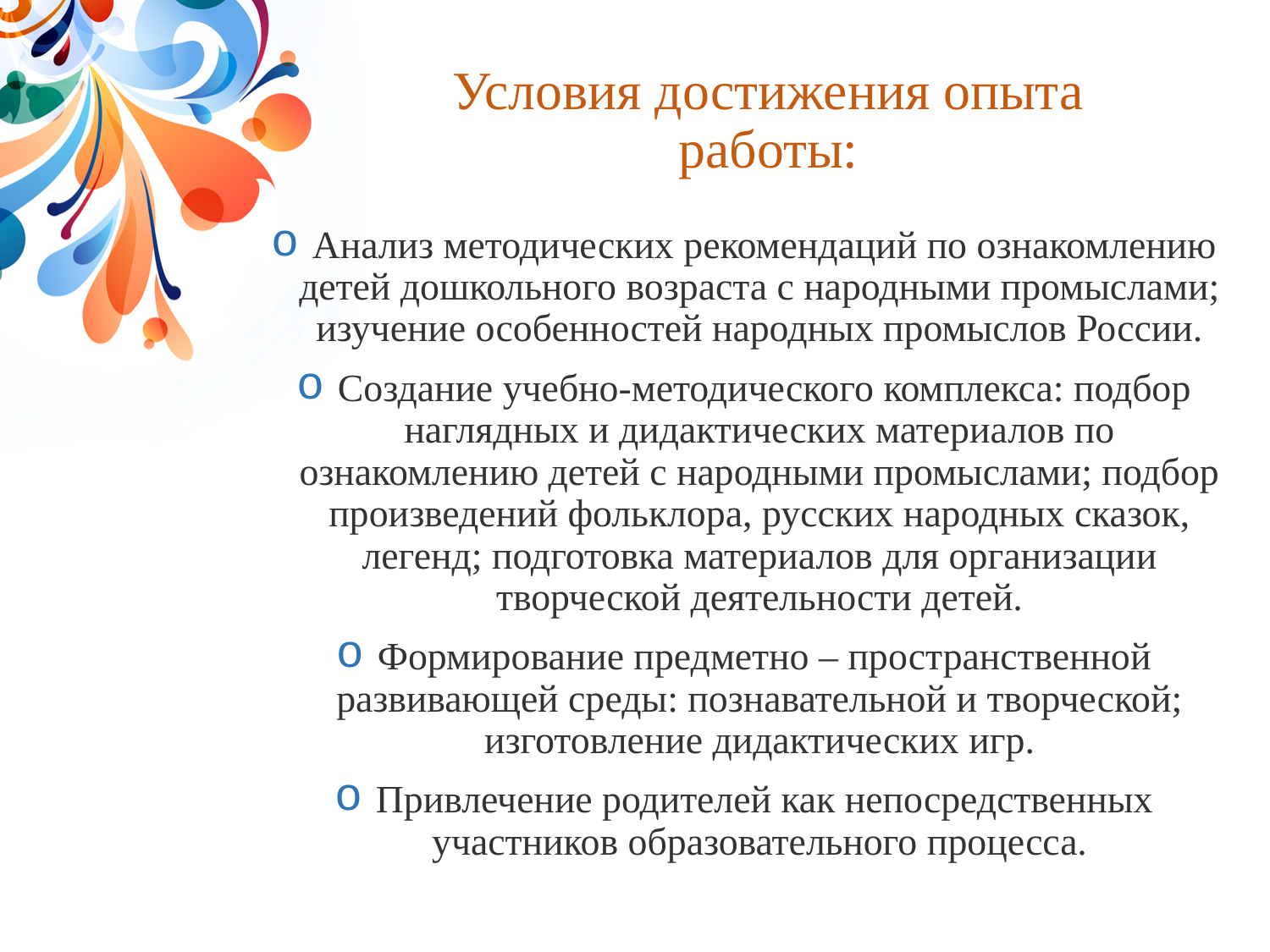

# Условия достижения опыта работы:
 Анализ методических рекомендаций по ознакомлению детей дошкольного возраста с народными промыслами; изучение особенностей народных промыслов России.
 Создание учебно-методического комплекса: подбор наглядных и дидактических материалов по ознакомлению детей с народными промыслами; подбор произведений фольклора, русских народных сказок, легенд; подготовка материалов для организации творческой деятельности детей.
 Формирование предметно – пространственной развивающей среды: познавательной и творческой; изготовление дидактических игр.
 Привлечение родителей как непосредственных участников образовательного процесса.